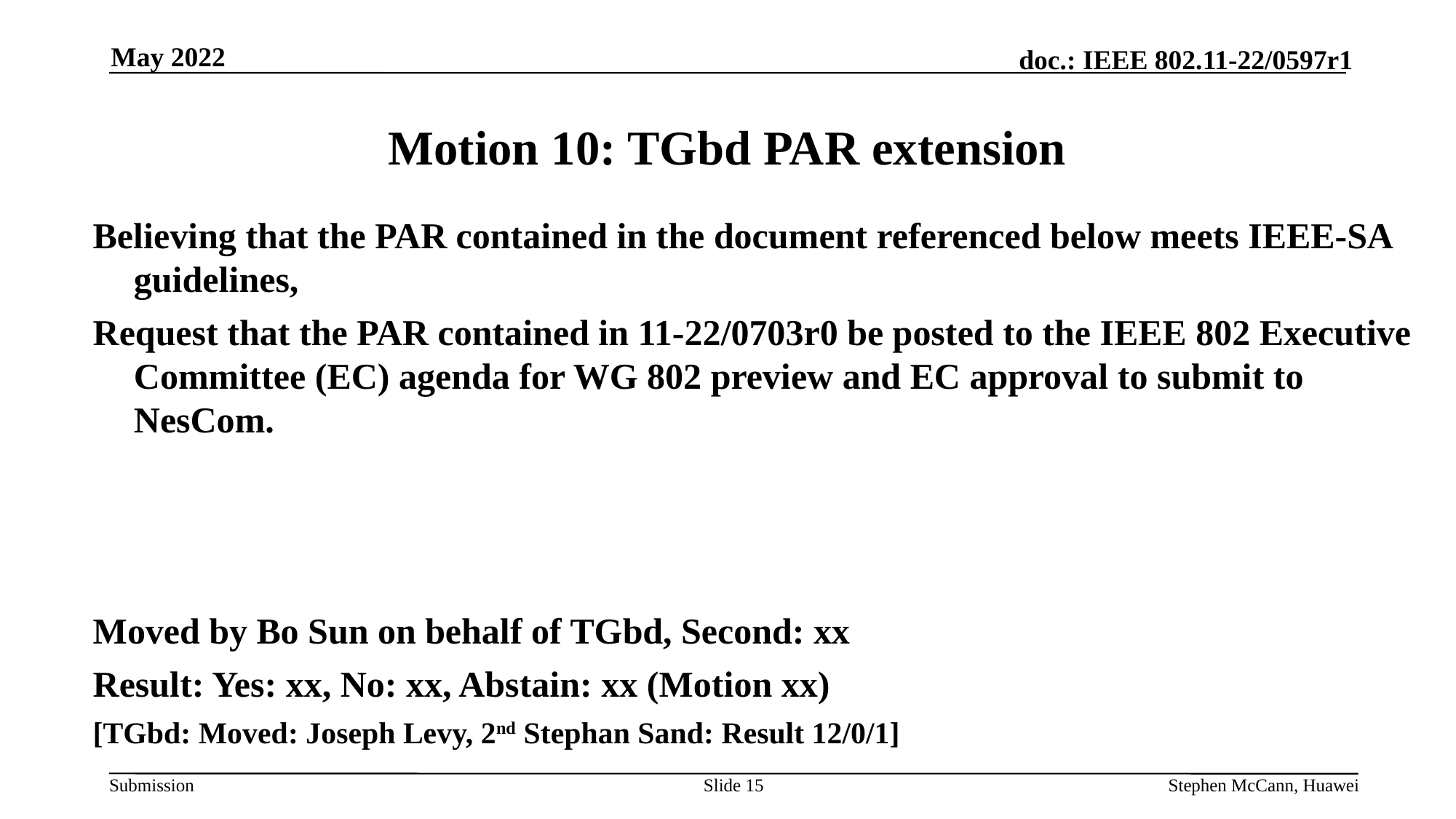

May 2022
# Motion 10: TGbd PAR extension
Believing that the PAR contained in the document referenced below meets IEEE-SA guidelines,
Request that the PAR contained in 11-22/0703r0 be posted to the IEEE 802 Executive Committee (EC) agenda for WG 802 preview and EC approval to submit to NesCom.

Moved by Bo Sun on behalf of TGbd, Second: xx
Result: Yes: xx, No: xx, Abstain: xx (Motion xx)
[TGbd: Moved: Joseph Levy, 2nd Stephan Sand: Result 12/0/1]
Slide 15
Stephen McCann, Huawei